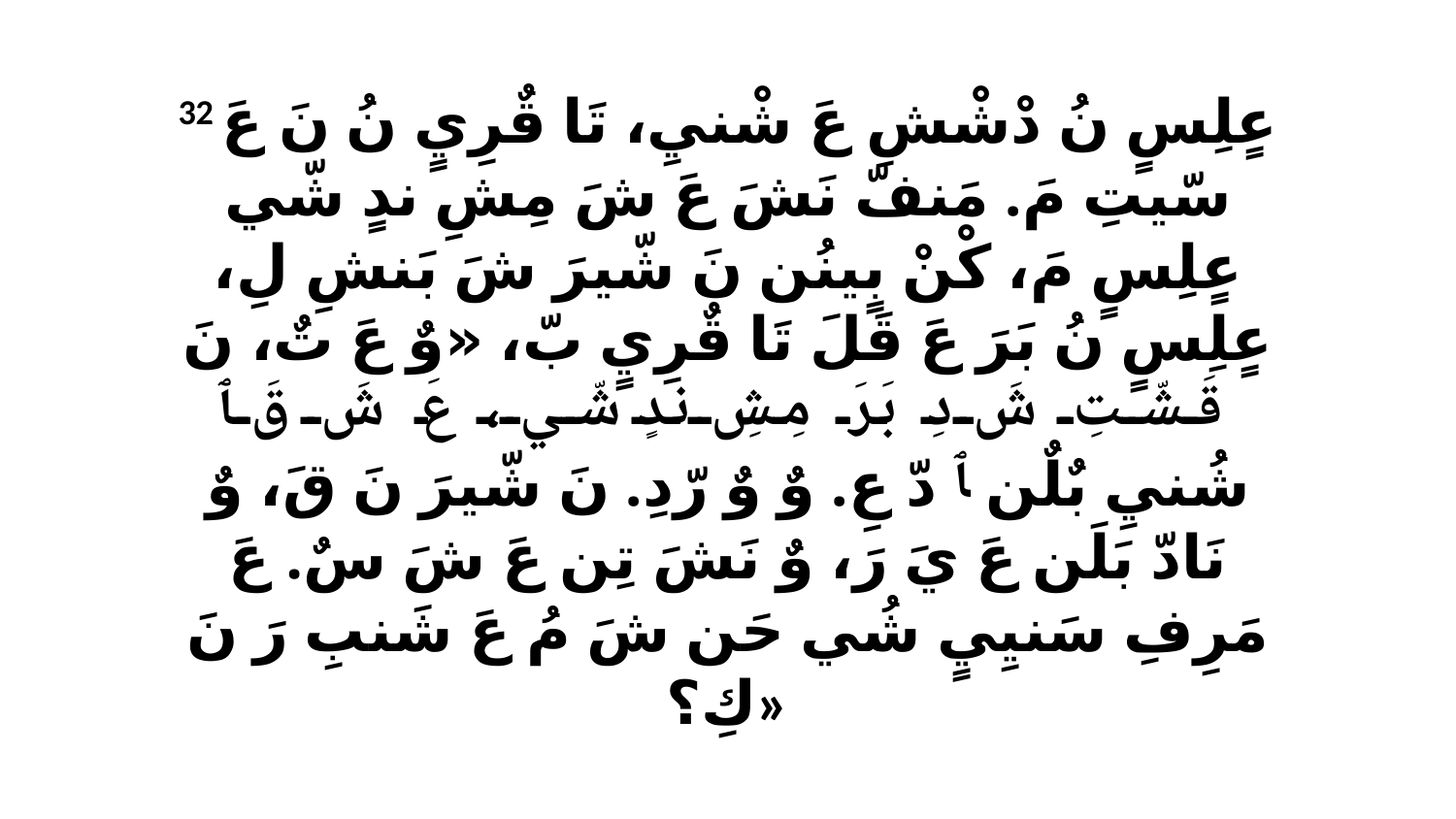

32 عٍلِسٍ نُ دْشْشِ عَ شْنيِ، تَا قٌرِيٍ نُ نَ عَ سّيتِ مَ. مَنفّ نَشَ عَ شَ مِشِ ندٍ شّي عٍلِسٍ مَ، كْنْ بٍينُن نَ شّيرَ شَ بَنشِ لِ، عٍلِسٍ نُ بَرَ عَ قَلَ تَا قٌرِيٍ بّ، «وٌ عَ تٌ، نَ قَشّتِ شَ دِ بَرَ مِشِ ندٍ شّي، عَ شَ قَ ﭑ شُنيِ بٌلٌن ﭑ دّ عِ. وٌ وٌ رّدِ. نَ شّيرَ نَ قَ، وٌ نَادّ بَلَن عَ يَ رَ، وٌ نَشَ تِن عَ شَ سٌ. عَ مَرِفِ سَنيِيٍ شُي حَن شَ مُ عَ شَنبِ رَ نَ كِ؟»